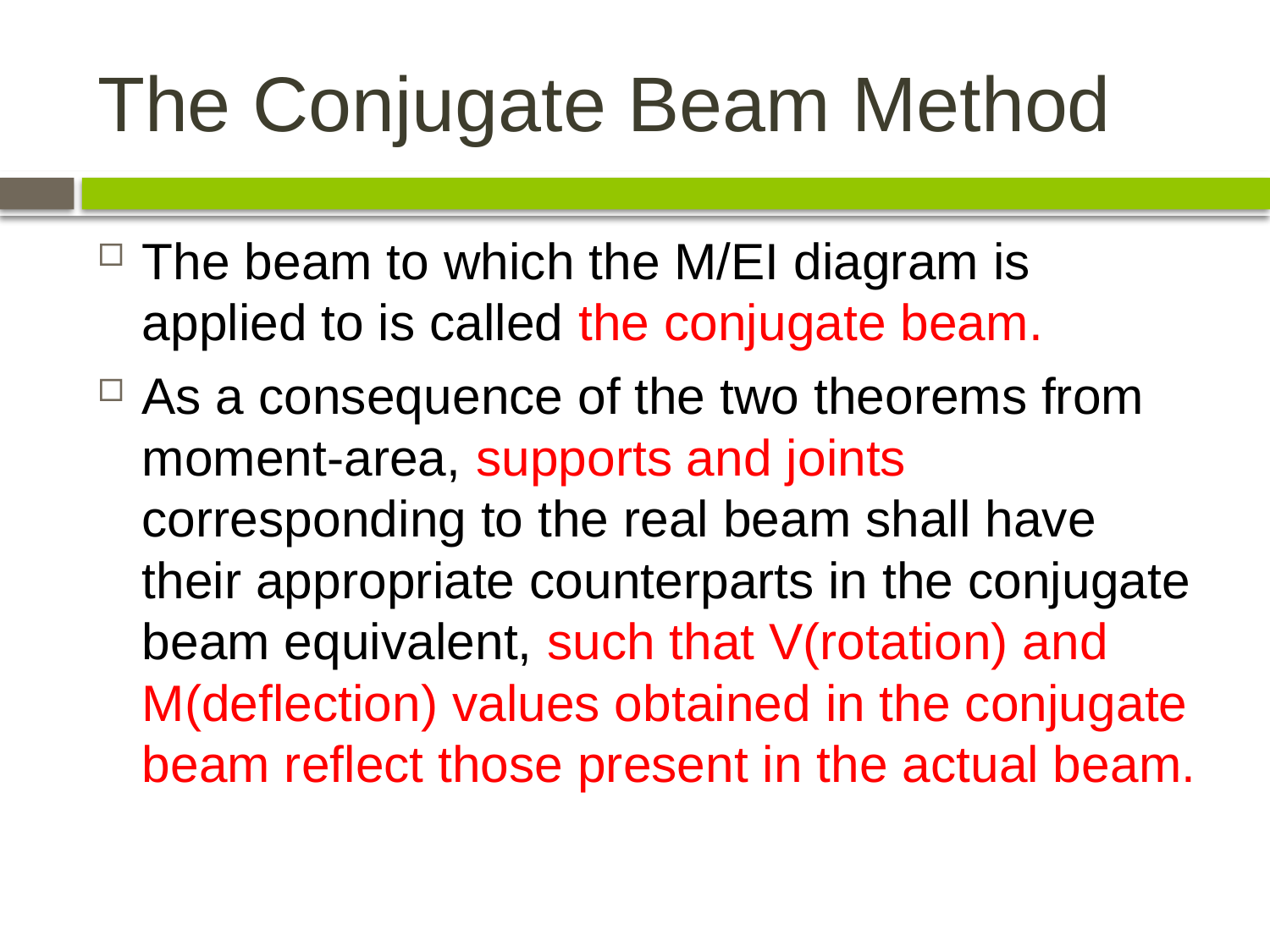

# The Conjugate Beam Method
The beam to which the M/EI diagram is applied to is called the conjugate beam.
As a consequence of the two theorems from moment-area, supports and joints corresponding to the real beam shall have their appropriate counterparts in the conjugate beam equivalent, such that V(rotation) and M(deflection) values obtained in the conjugate beam reflect those present in the actual beam.